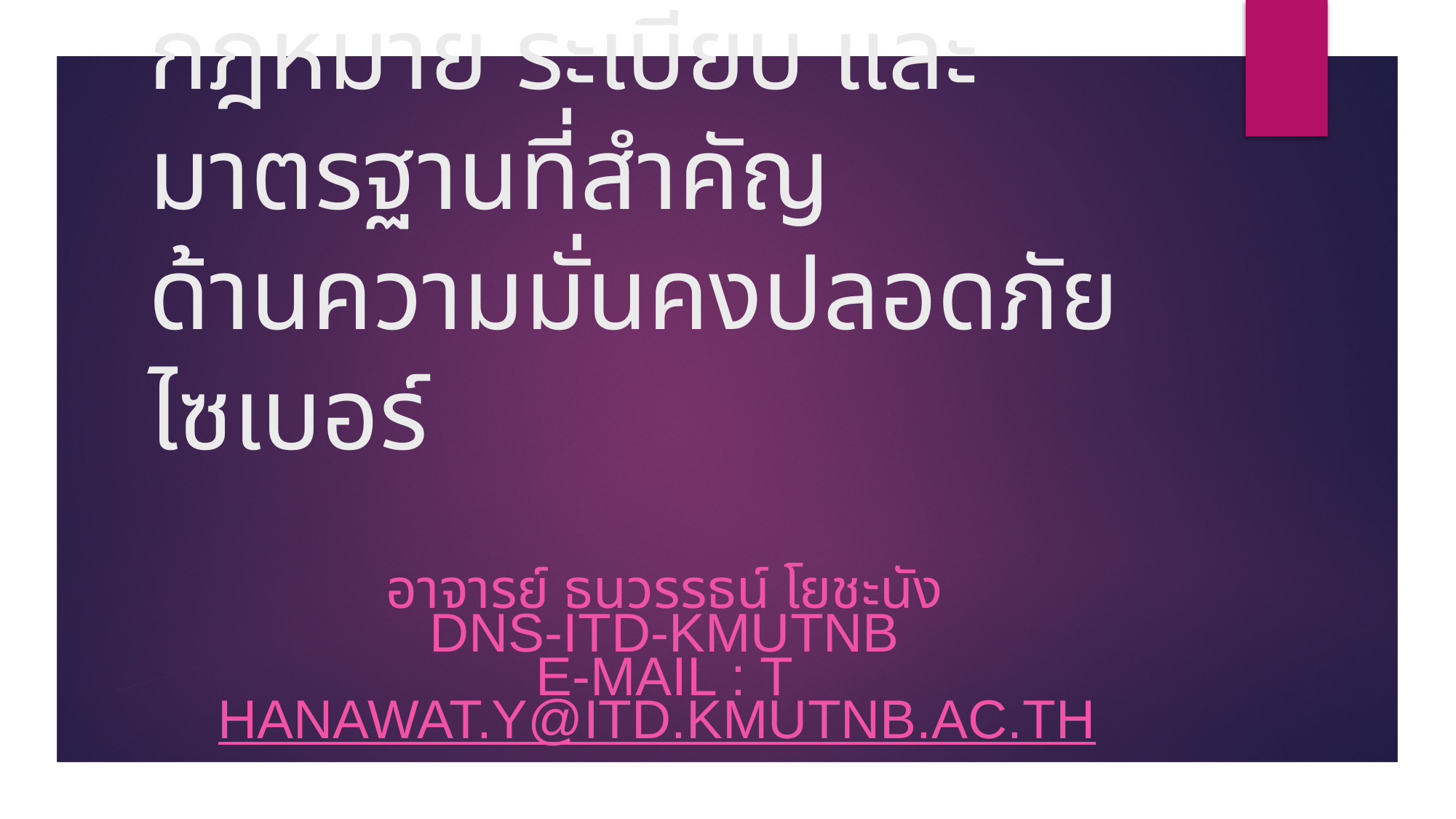

# กฎหมาย ระเบียบ และมาตรฐานที่สำคัญ ด้านความมั่นคงปลอดภัยไซเบอร์
อาจารย์ ธนวรรธน์ โยชะนัง
DNS-ITD-KMUTNB
e-Mail : thanawat.y@itd.kmutnb.ac.th